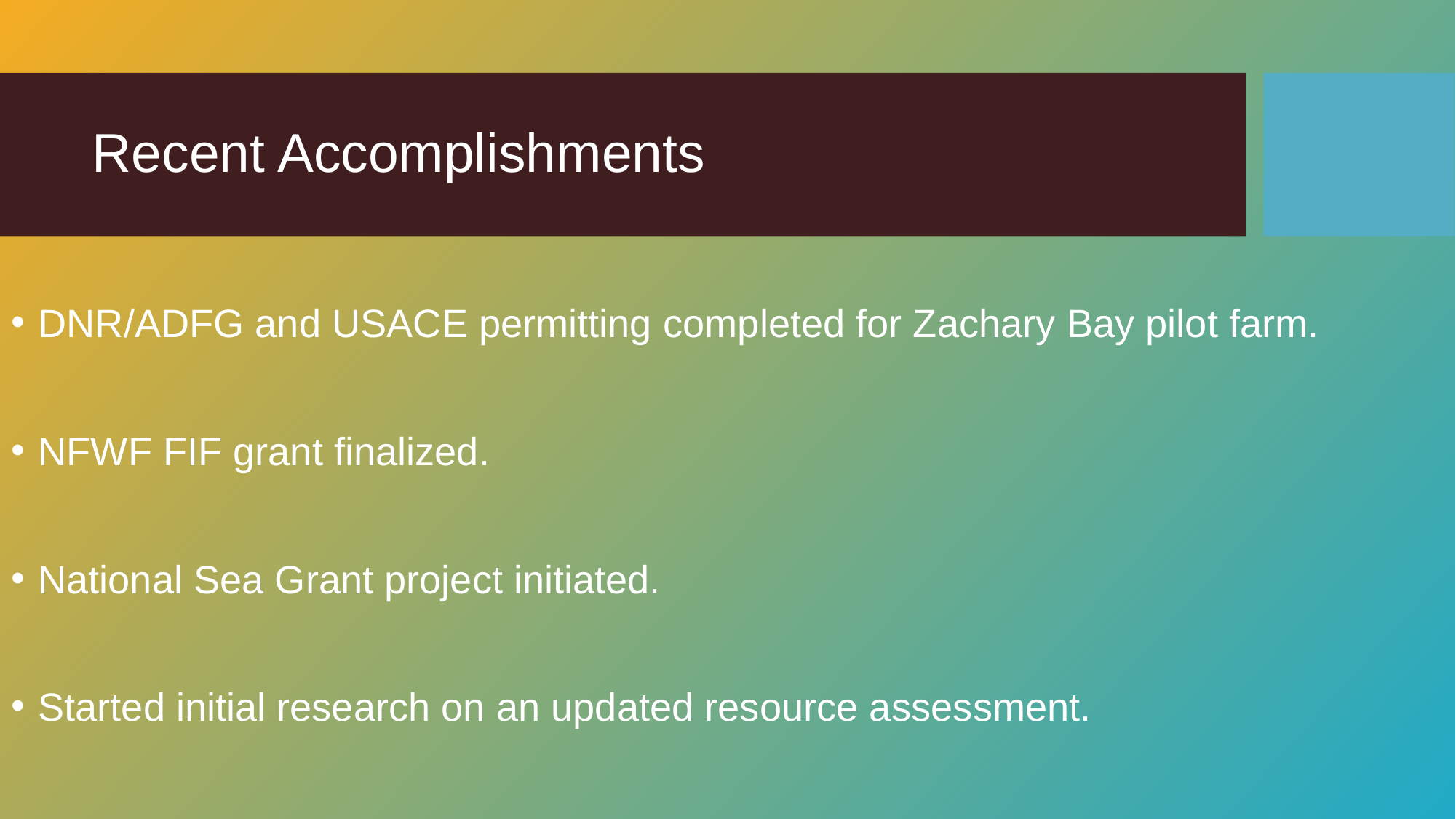

# Recent Accomplishments
DNR/ADFG and USACE permitting completed for Zachary Bay pilot farm.
NFWF FIF grant finalized.
National Sea Grant project initiated.
Started initial research on an updated resource assessment.